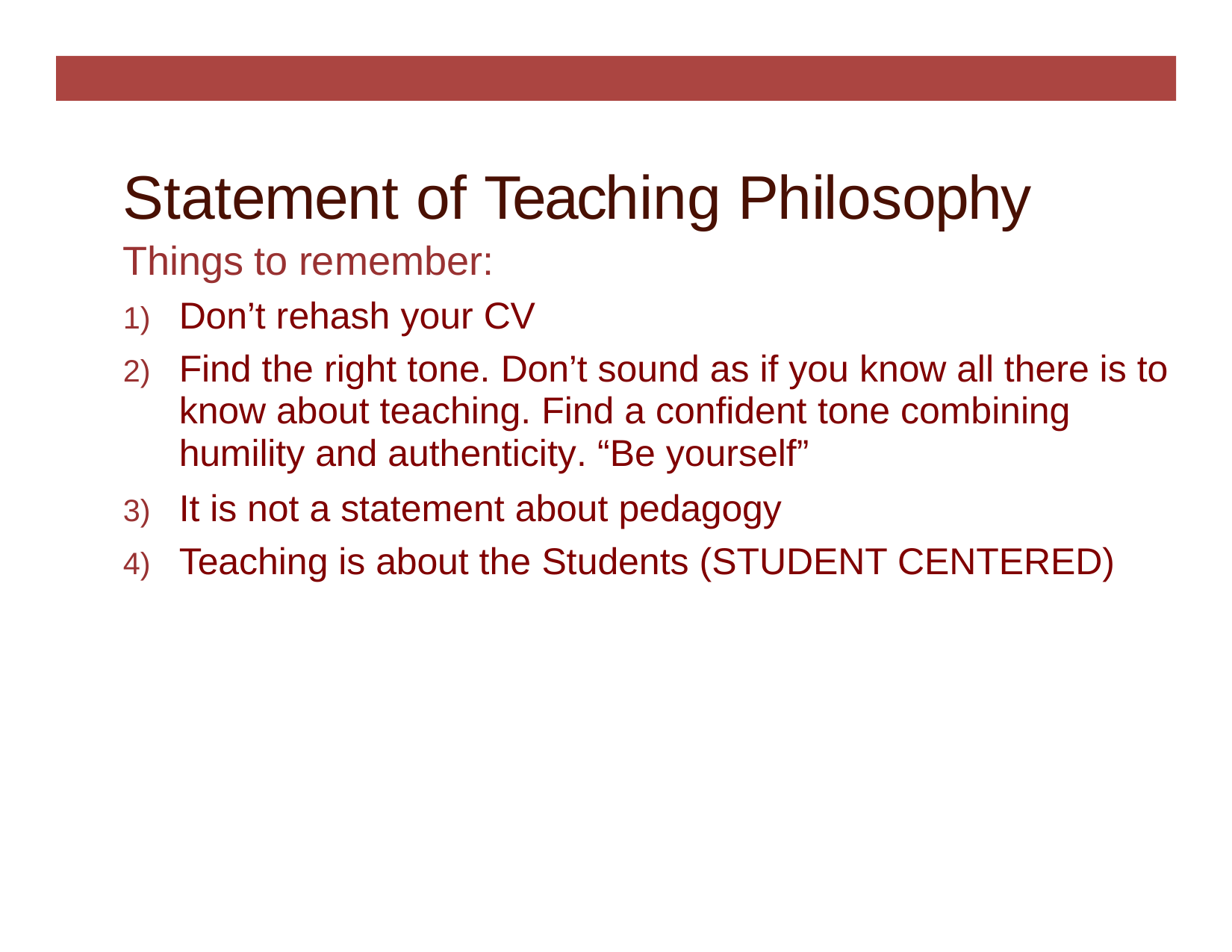

# Statement of Teaching Philosophy
Things to remember:
Don’t rehash your CV
Find the right tone. Don’t sound as if you know all there is to know about teaching. Find a confident tone combining humility and authenticity. “Be yourself”
It is not a statement about pedagogy
Teaching is about the Students (STUDENT CENTERED)